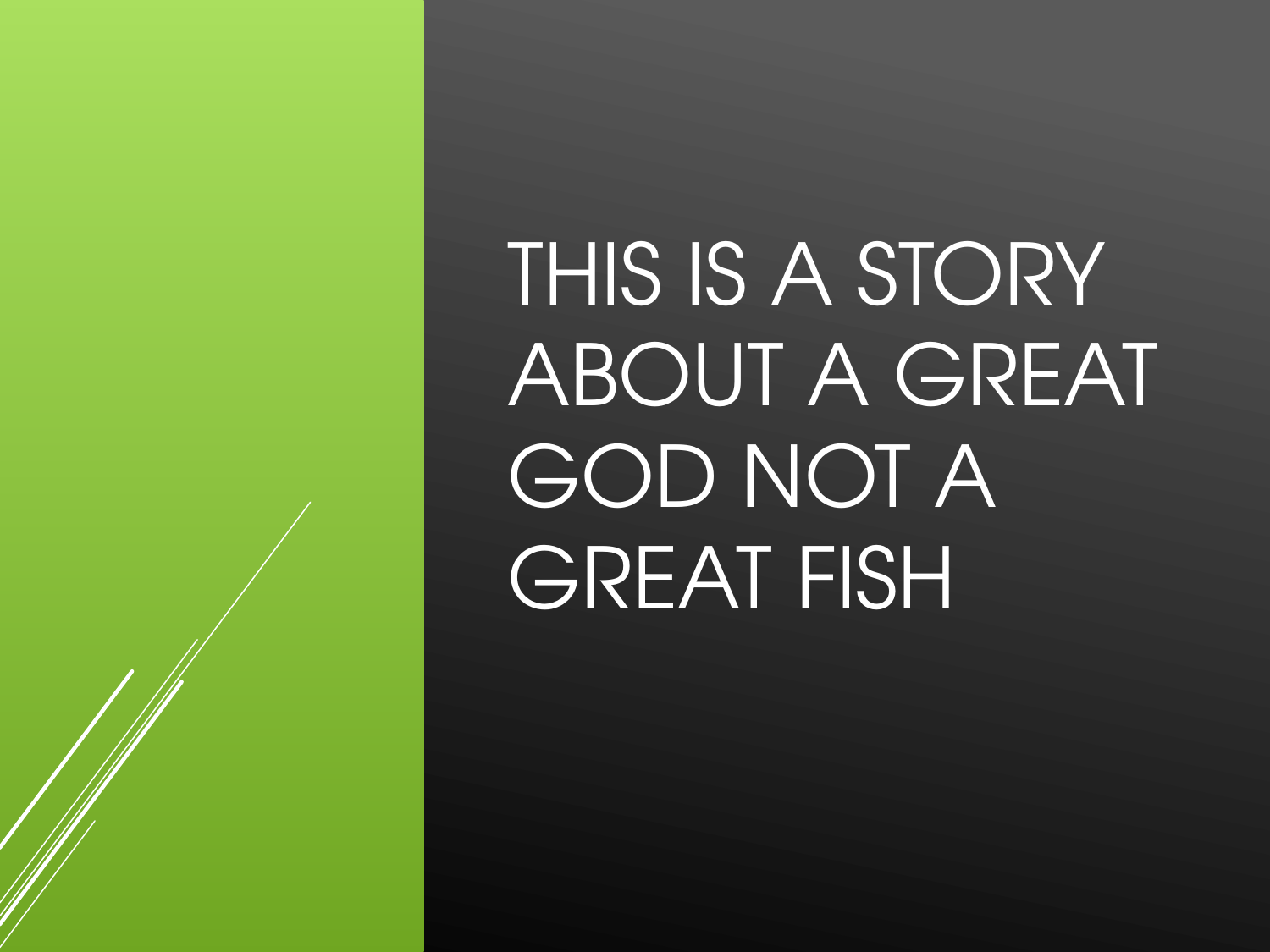

# This is a story about a great god not a great fish